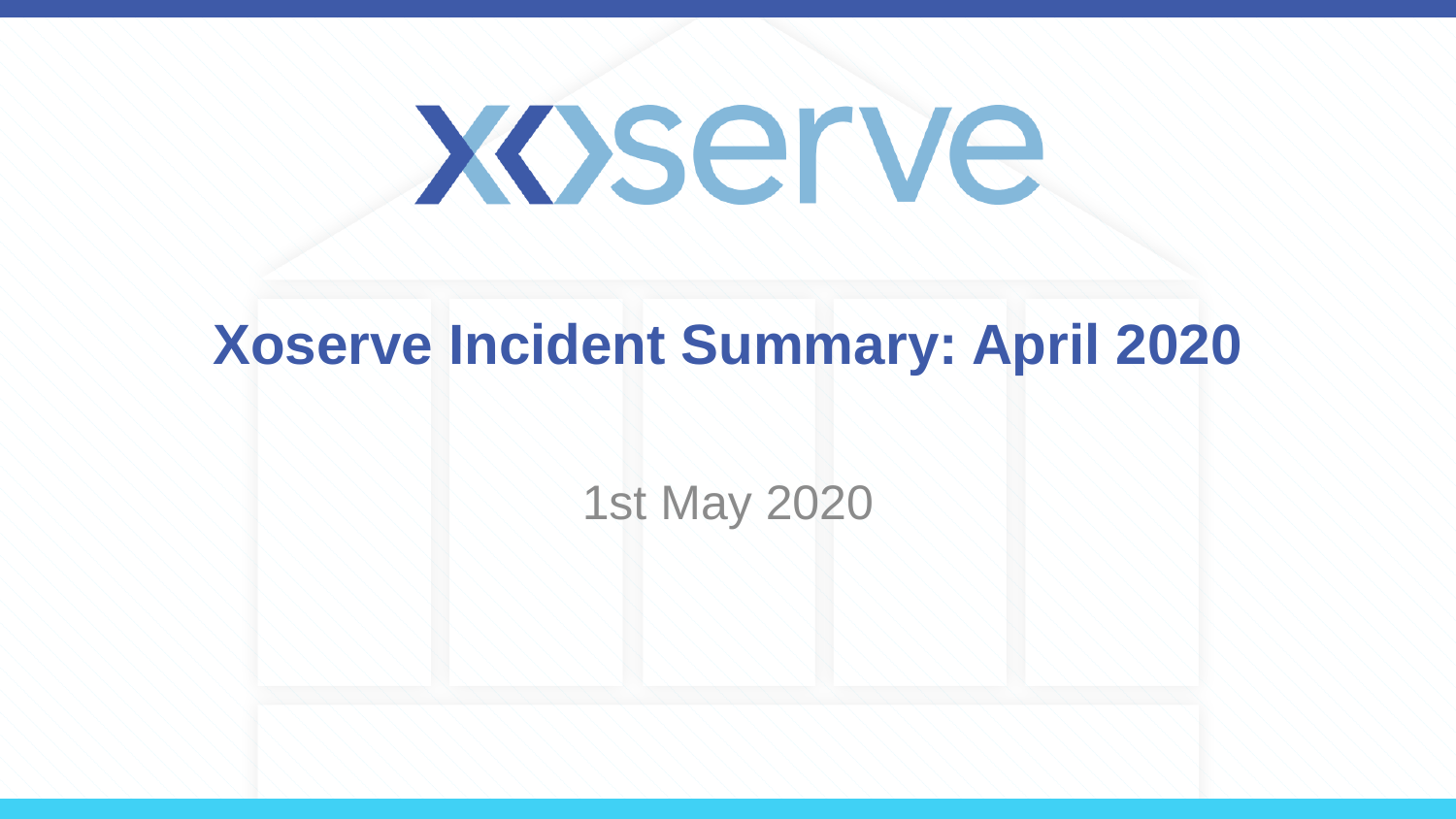

# Xoserve Incident Summary: April 2020
1st May 2020